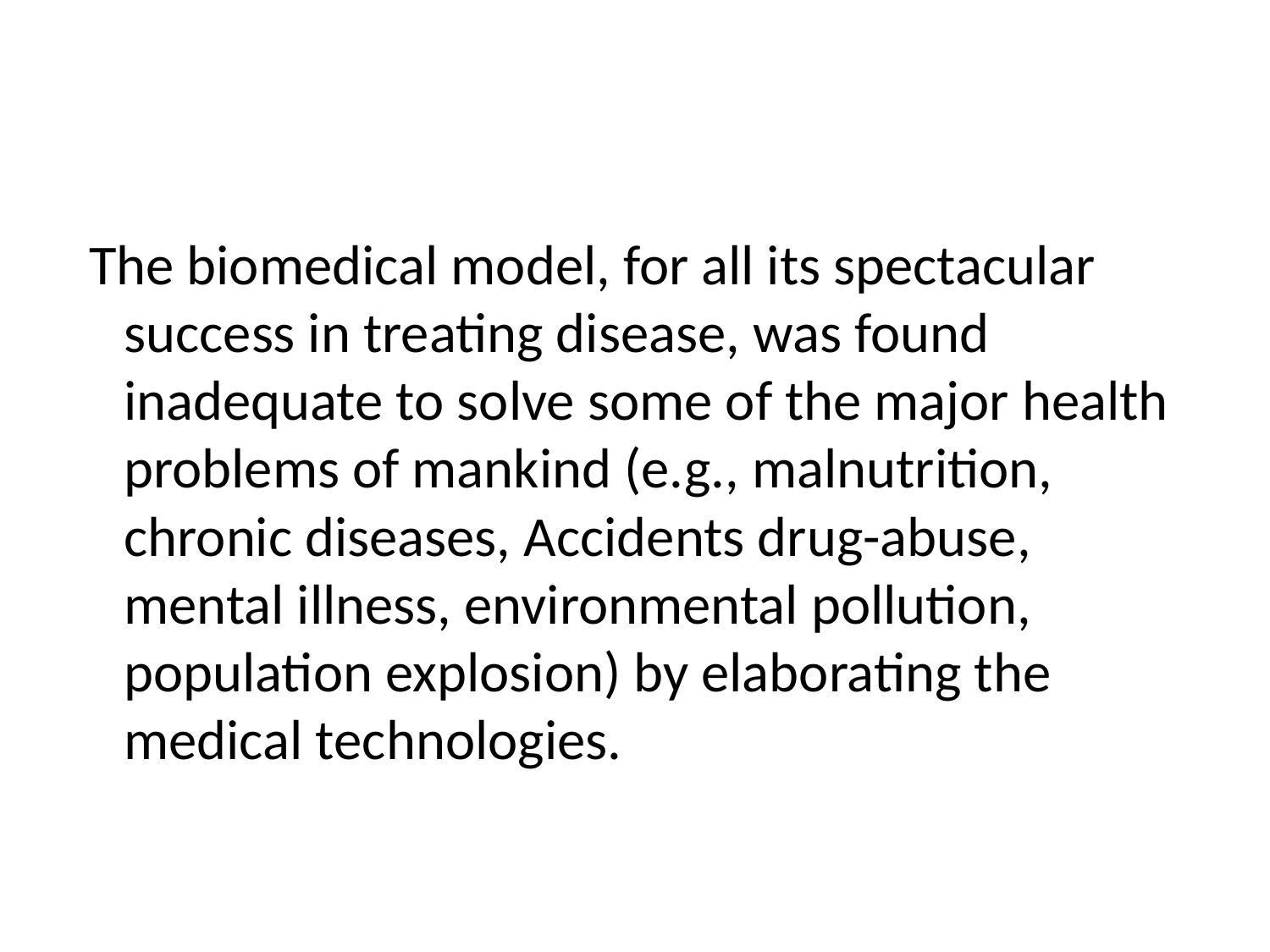

#
 The biomedical model, for all its spectacular success in treating disease, was found inadequate to solve some of the major health problems of mankind (e.g., malnutrition, chronic diseases, Accidents drug-abuse, mental illness, environmental pollution, population explosion) by elaborating the medical technologies.